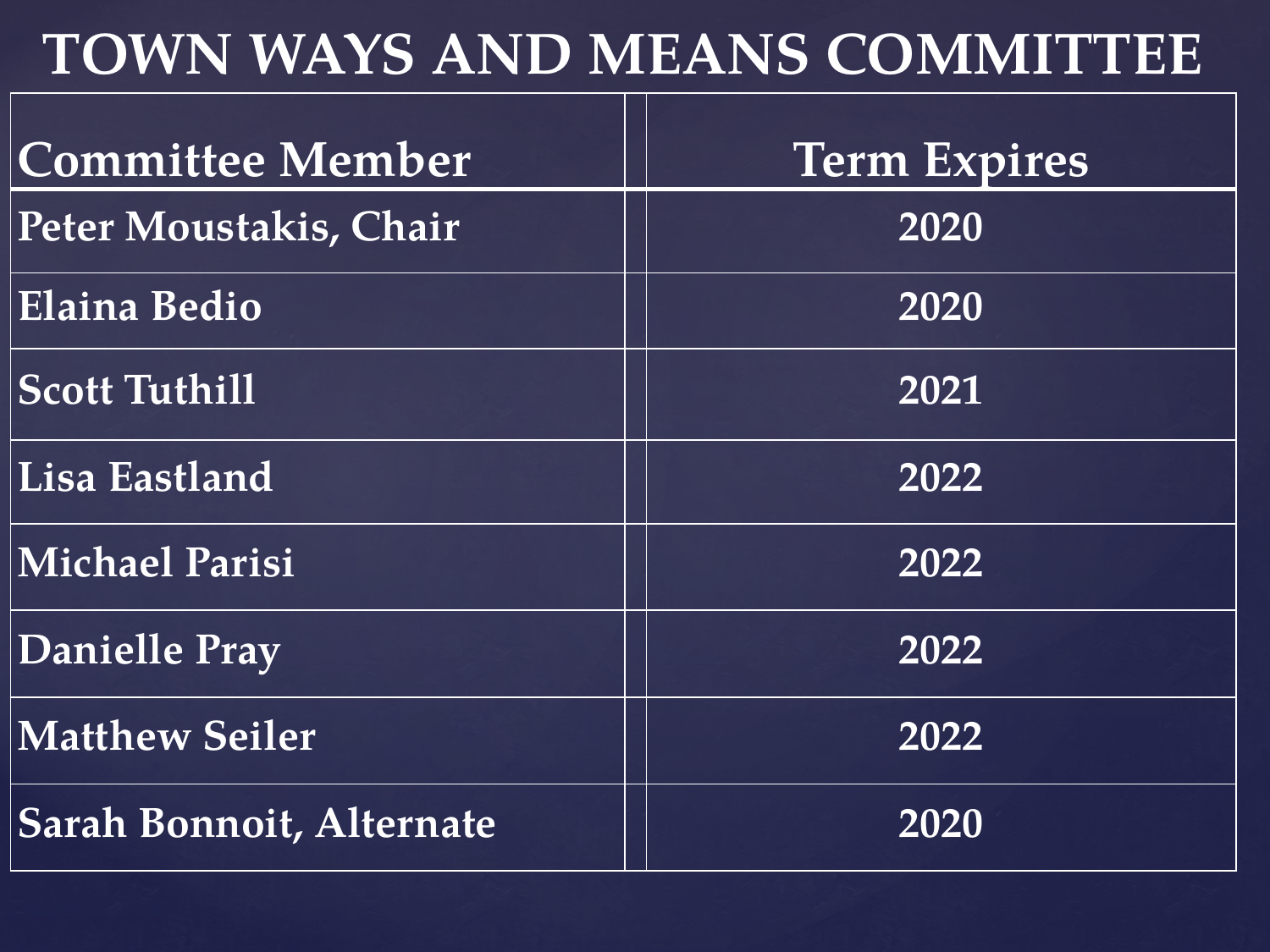

# TOWN WAYS AND MEANS COMMITTEE
| Committee Member |  | Term Expires |
| --- | --- | --- |
| Peter Moustakis, Chair |  | 2020 |
| Elaina Bedio |  | 2020 |
| Scott Tuthill |  | 2021 |
| Lisa Eastland |  | 2022 |
| Michael Parisi |  | 2022 |
| Danielle Pray |  | 2022 |
| Matthew Seiler |  | 2022 |
| Sarah Bonnoit, Alternate |  | 2020 |